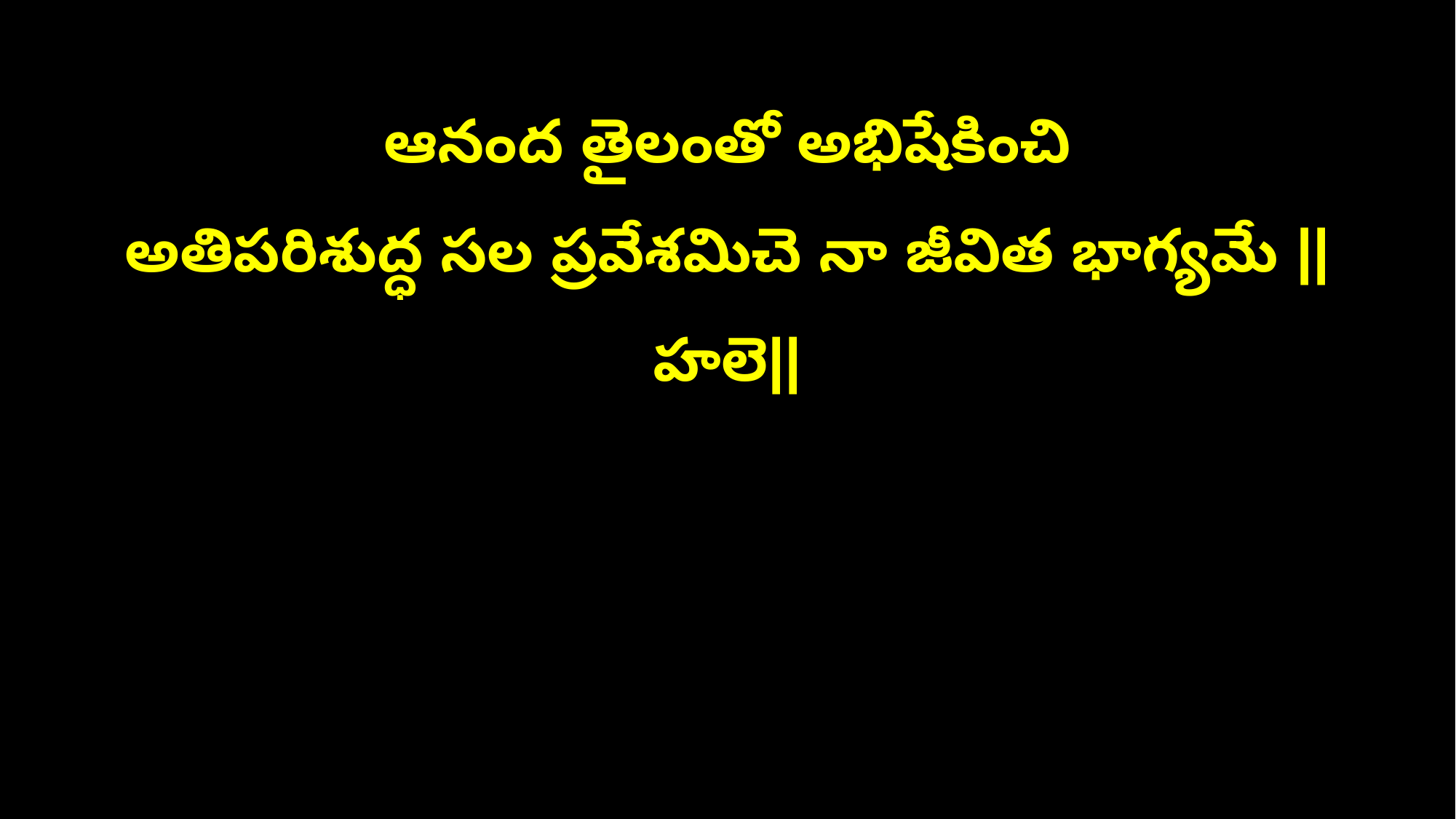

ఆనంద తైలంతో అభిషేకించి
అతిపరిశుద్ధ సల ప్రవేశమిచె నా జీవిత భాగ్యమే ||హలె||